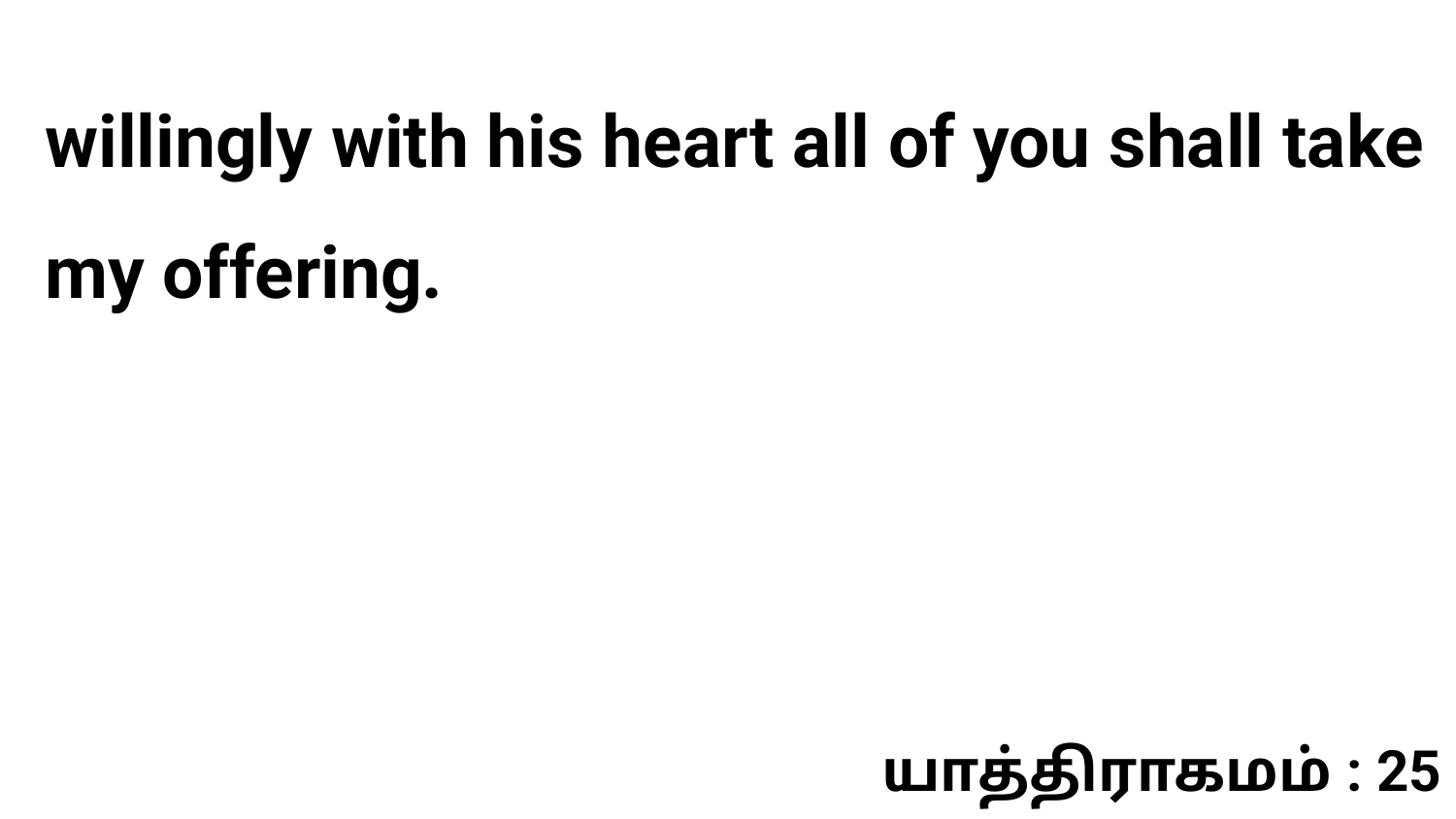

willingly with his heart all of you shall take my offering.
யாத்திராகமம் : 25